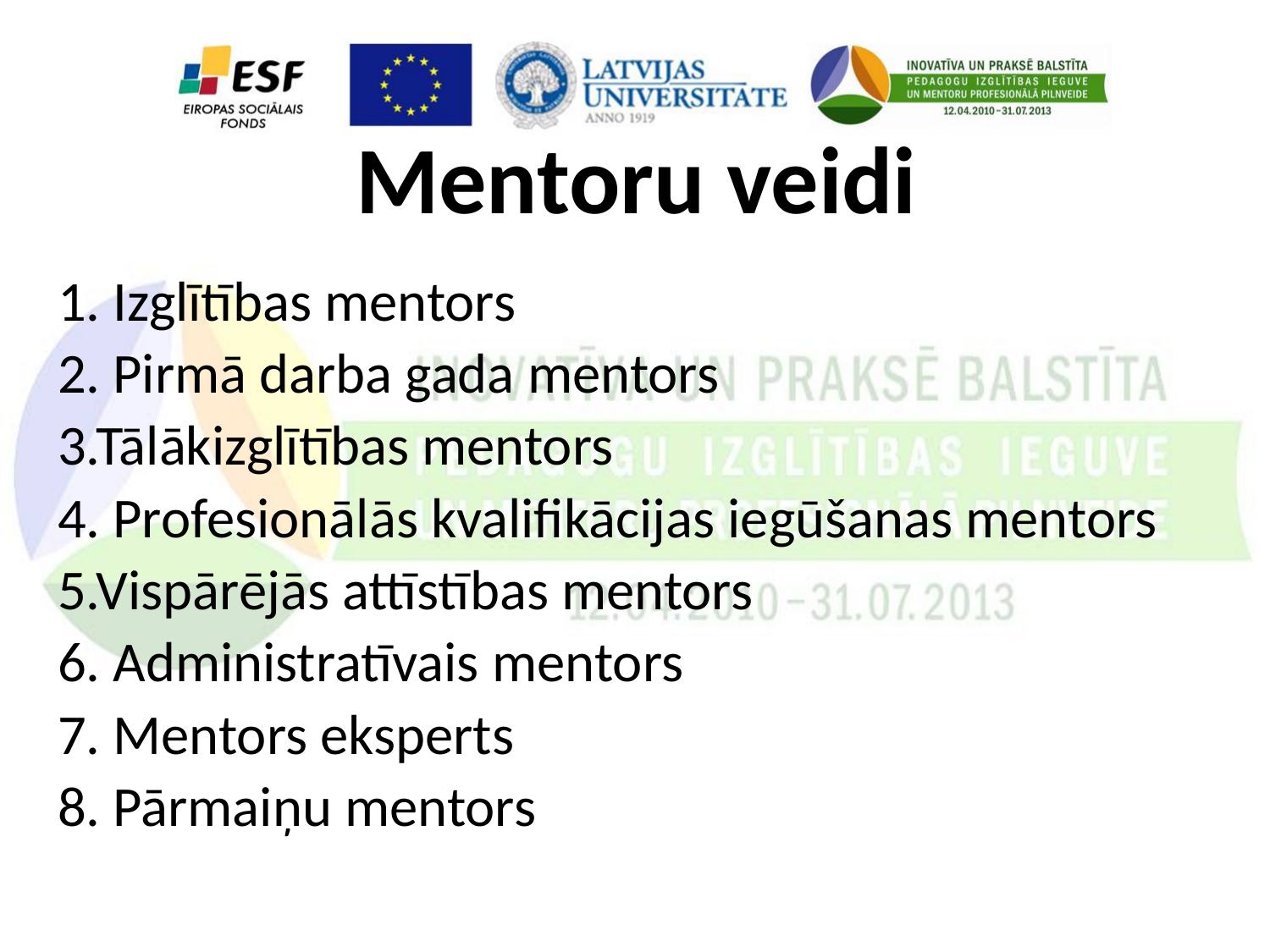

# Mentoru veidi
1. Izglītības mentors
2. Pirmā darba gada mentors
3.Tālākizglītības mentors
4. Profesionālās kvalifikācijas iegūšanas mentors
5.Vispārējās attīstības mentors
6. Administratīvais mentors
7. Mentors eksperts
8. Pārmaiņu mentors